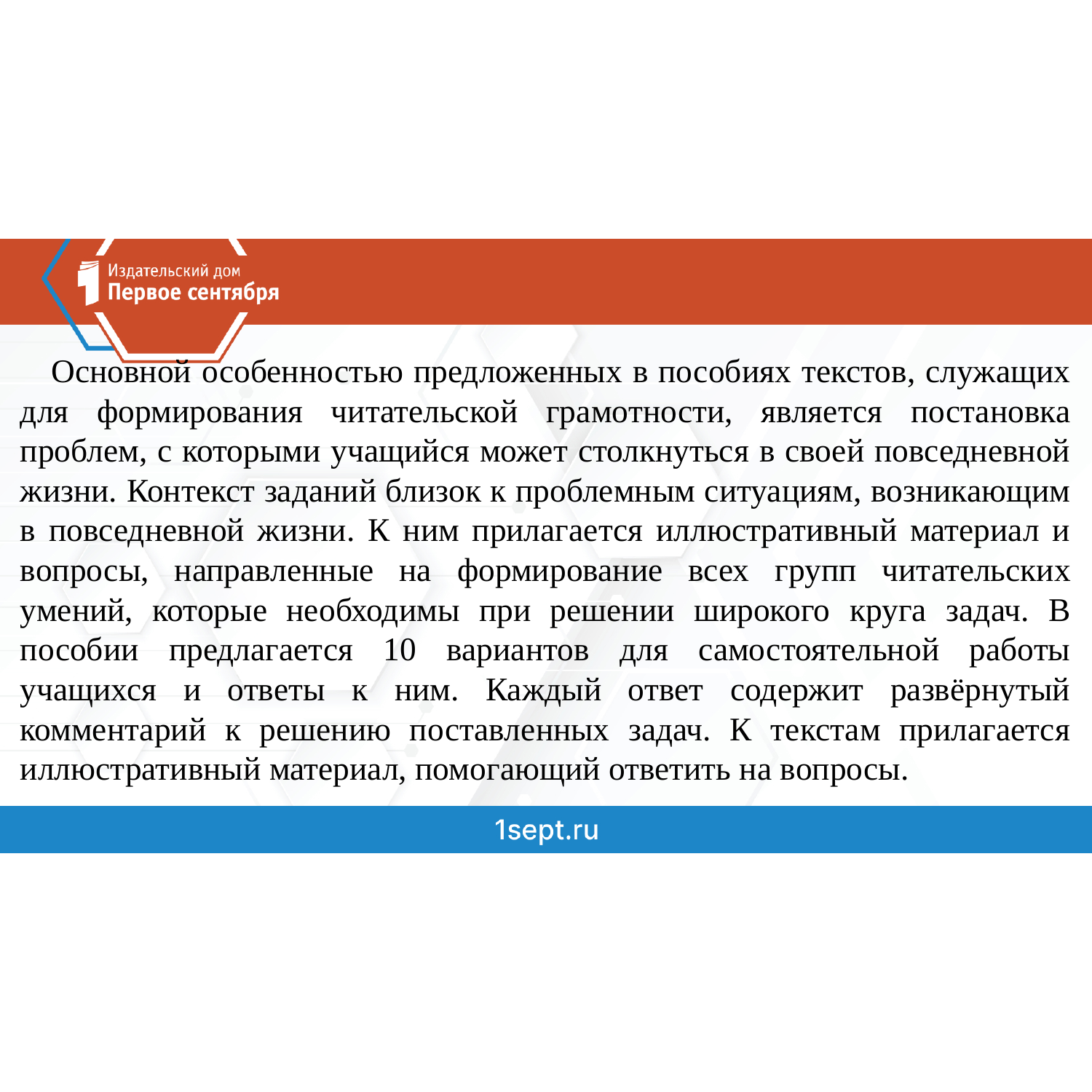

Основной особенностью предложенных в пособиях текстов, служащих для формирования читательской грамотности, является постановка проблем, с которыми учащийся может столкнуться в своей повседневной жизни. Контекст заданий близок к проблемным ситуациям, возникающим в повседневной жизни. К ним прилагается иллюстративный материал и вопросы, направленные на формирование всех групп читательских умений, которые необходимы при решении широкого круга задач. В пособии предлагается 10 вариантов для самостоятельной работы учащихся и ответы к ним. Каждый ответ содержит развёрнутый комментарий к решению поставленных задач. К текстам прилагается иллюстративный материал, помогающий ответить на вопросы.